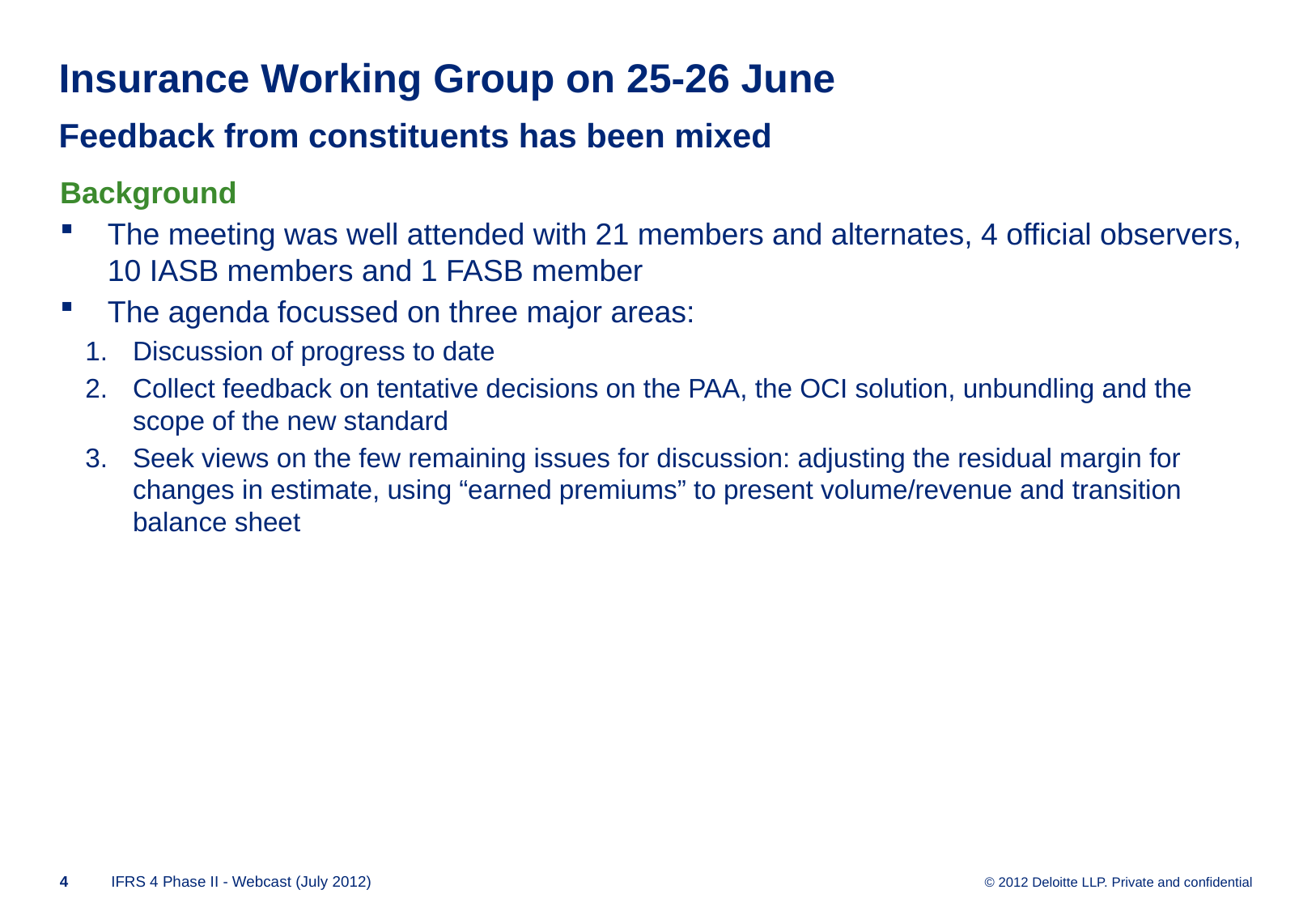

# Insurance Working Group on 25-26 June Feedback from constituents has been mixed
Background
The meeting was well attended with 21 members and alternates, 4 official observers, 10 IASB members and 1 FASB member
The agenda focussed on three major areas:
Discussion of progress to date
Collect feedback on tentative decisions on the PAA, the OCI solution, unbundling and the scope of the new standard
Seek views on the few remaining issues for discussion: adjusting the residual margin for changes in estimate, using “earned premiums” to present volume/revenue and transition balance sheet
4
IFRS 4 Phase II - Webcast (July 2012)